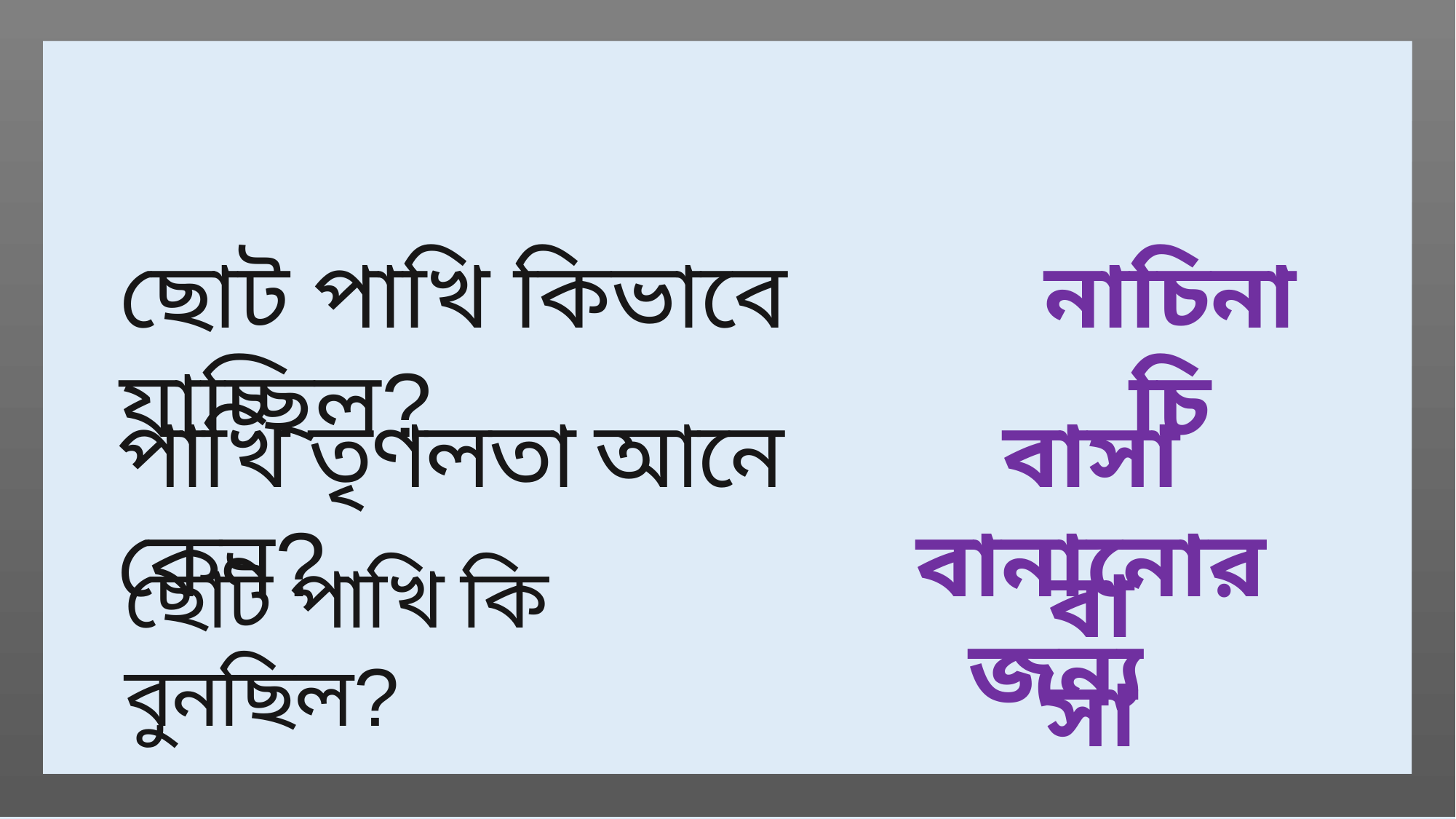

ছোট পাখি কিভাবে যাচ্ছিল?
নাচিনাচি
বাসা বানানোর জন্য
পাখি তৃণলতা আনে কেন?
ছোট পাখি কি বুনছিল?
বাসা